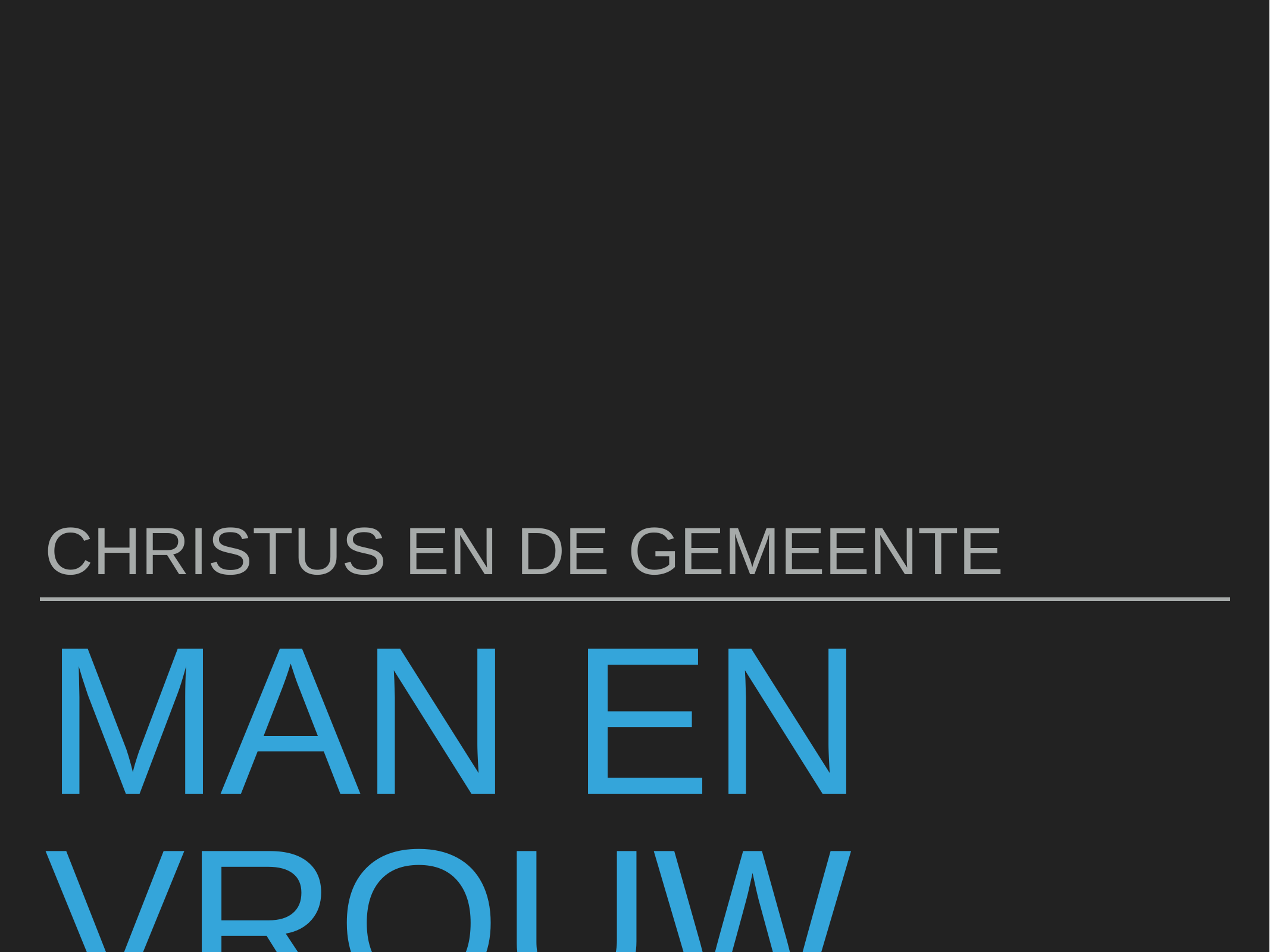

Christus en de gemeente
# Man en vrouw